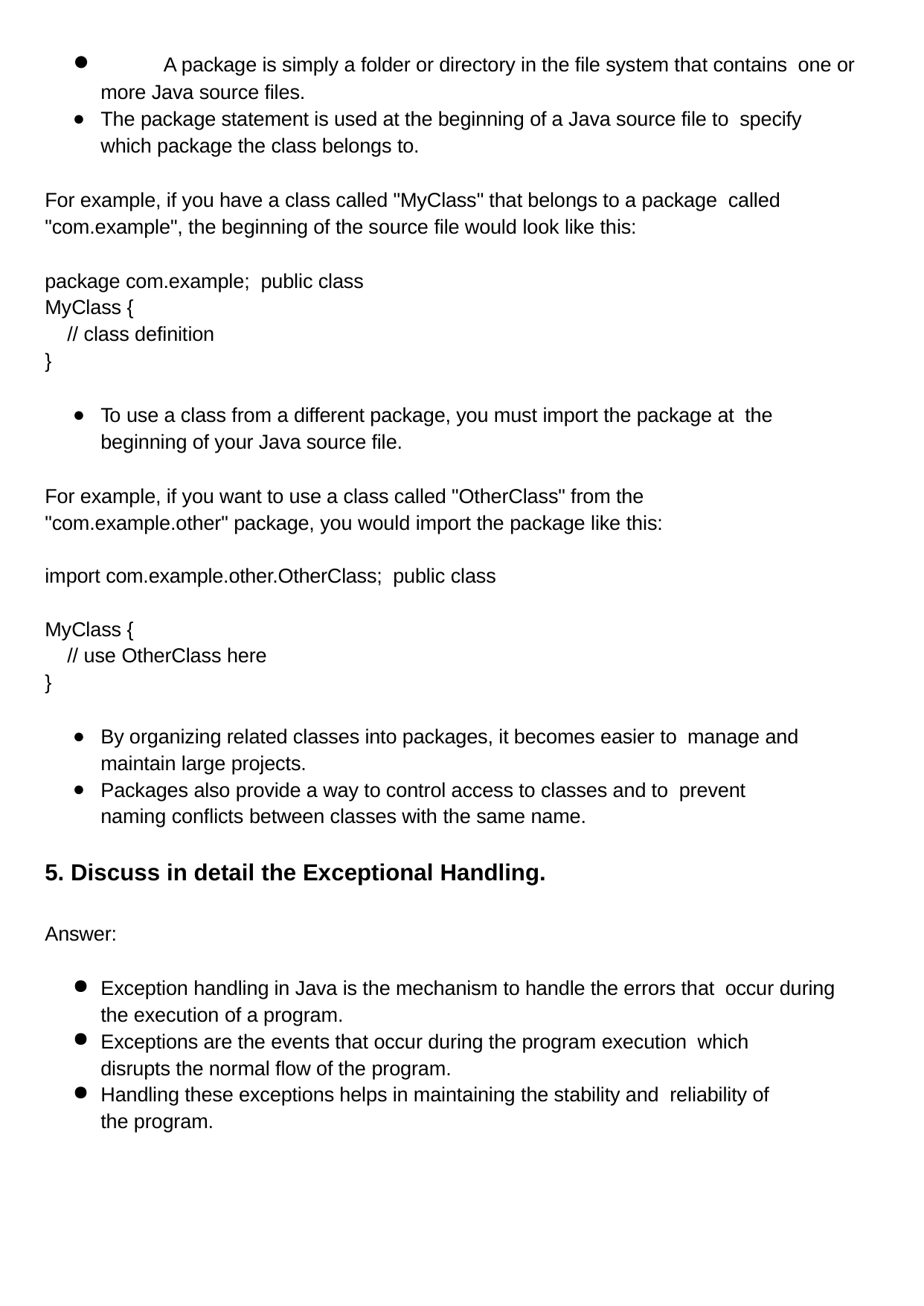

A package is simply a folder or directory in the file system that contains  one or more Java source files.
The package statement is used at the beginning of a Java source file to  specify which package the class belongs to.

For example, if you have a class called "MyClass" that belongs to a package  called "com.example", the beginning of the source file would look like this:

package com.example;  public class MyClass {
// class definition
}

To use a class from a different package, you must import the package at  the beginning of your Java source file.

For example, if you want to use a class called "OtherClass" from the  "com.example.other" package, you would import the package like this:
import com.example.other.OtherClass;  public class MyClass {
// use OtherClass here
}

By organizing related classes into packages, it becomes easier to  manage and maintain large projects.
Packages also provide a way to control access to classes and to  prevent naming conflicts between classes with the same name.

Discuss in detail the Exceptional Handling.

Answer:

Exception handling in Java is the mechanism to handle the errors that  occur during the execution of a program.
Exceptions are the events that occur during the program execution  which disrupts the normal flow of the program.
Handling these exceptions helps in maintaining the stability and  reliability of the program.